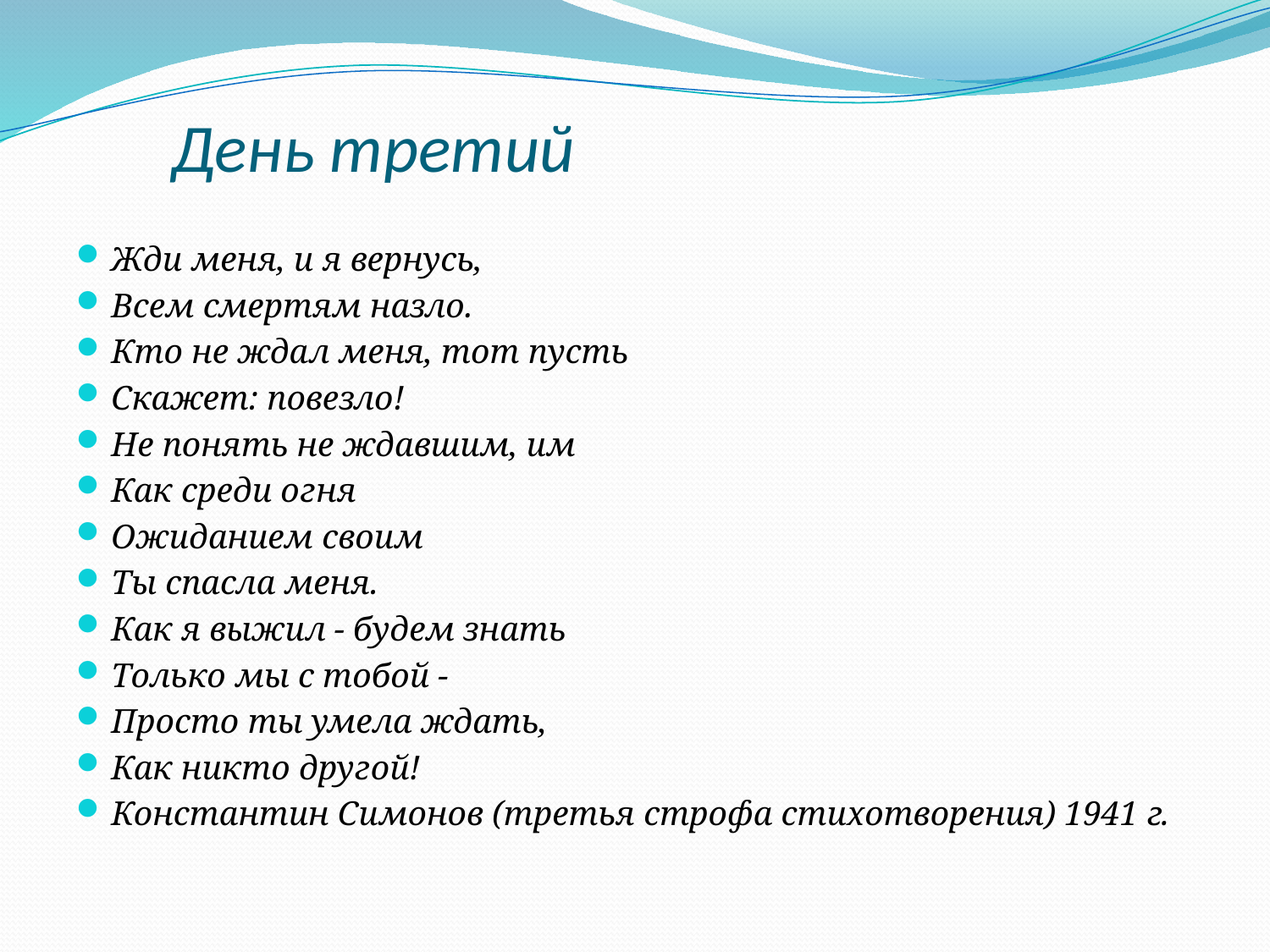

# День третий

Жди меня, и я вернусь,
Всем смертям назло.
Кто не ждал меня, тот пусть
Скажет: повезло!
Не понять не ждавшим, им
Как среди огня
Ожиданием своим
Ты спасла меня.
Как я выжил - будем знать
Только мы с тобой -
Просто ты умела ждать,
Как никто другой!
Константин Симонов (третья строфа стихотворения) 1941 г.